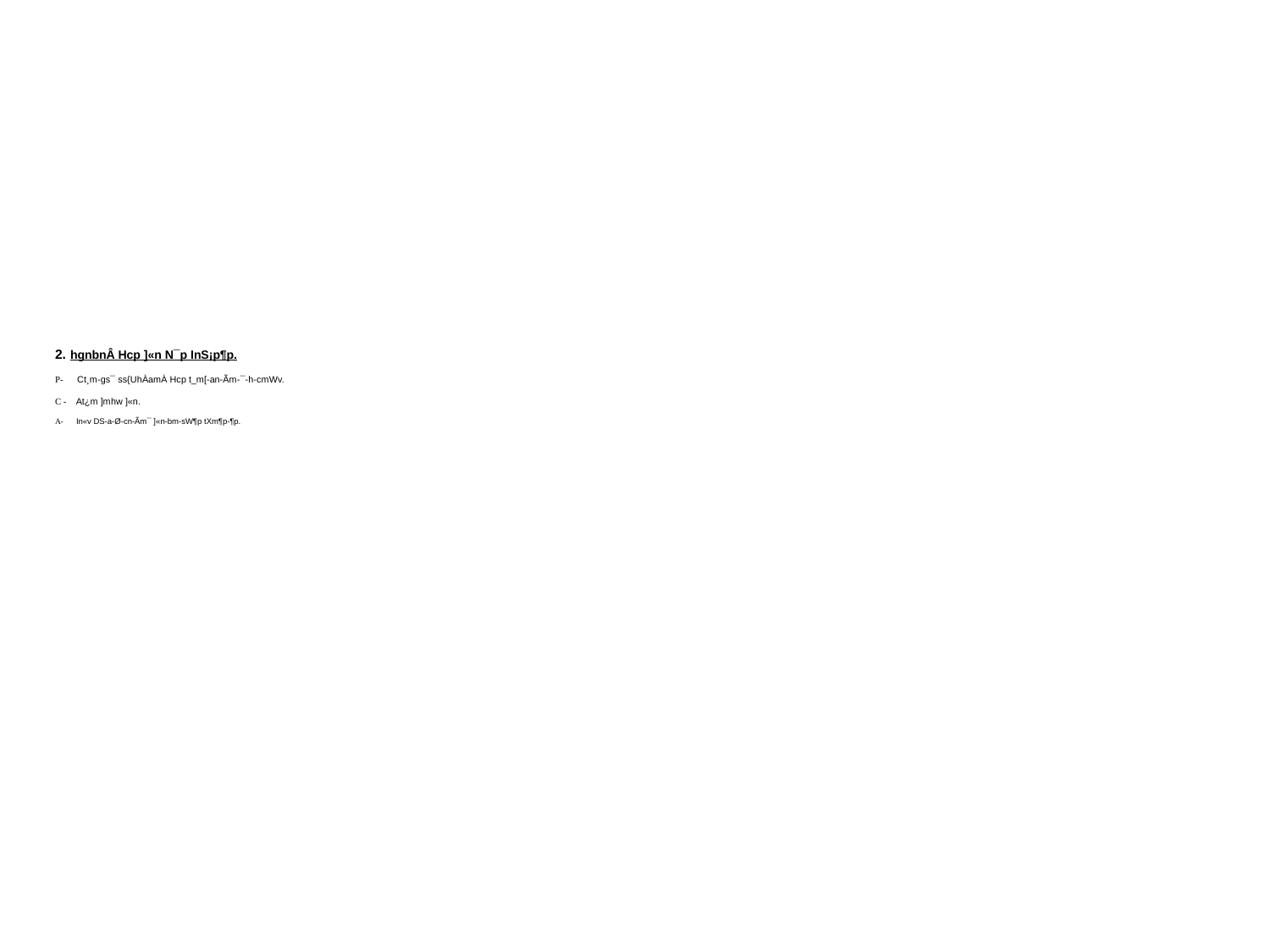

# 2. hgnbnÂ Hcp ]«n N¯p InS¡p¶p. P-      Ct¸m-gs¯ ss{UhÀamÀ Hcp t_m[-an-Ãm-¯-h-cmWv. C -    At¿m ]mhw ]«n. A-      I­n«v DS-a-Ø-cn-Ãm¯ ]«n-bm-sW¶p tXm¶p-¶p.